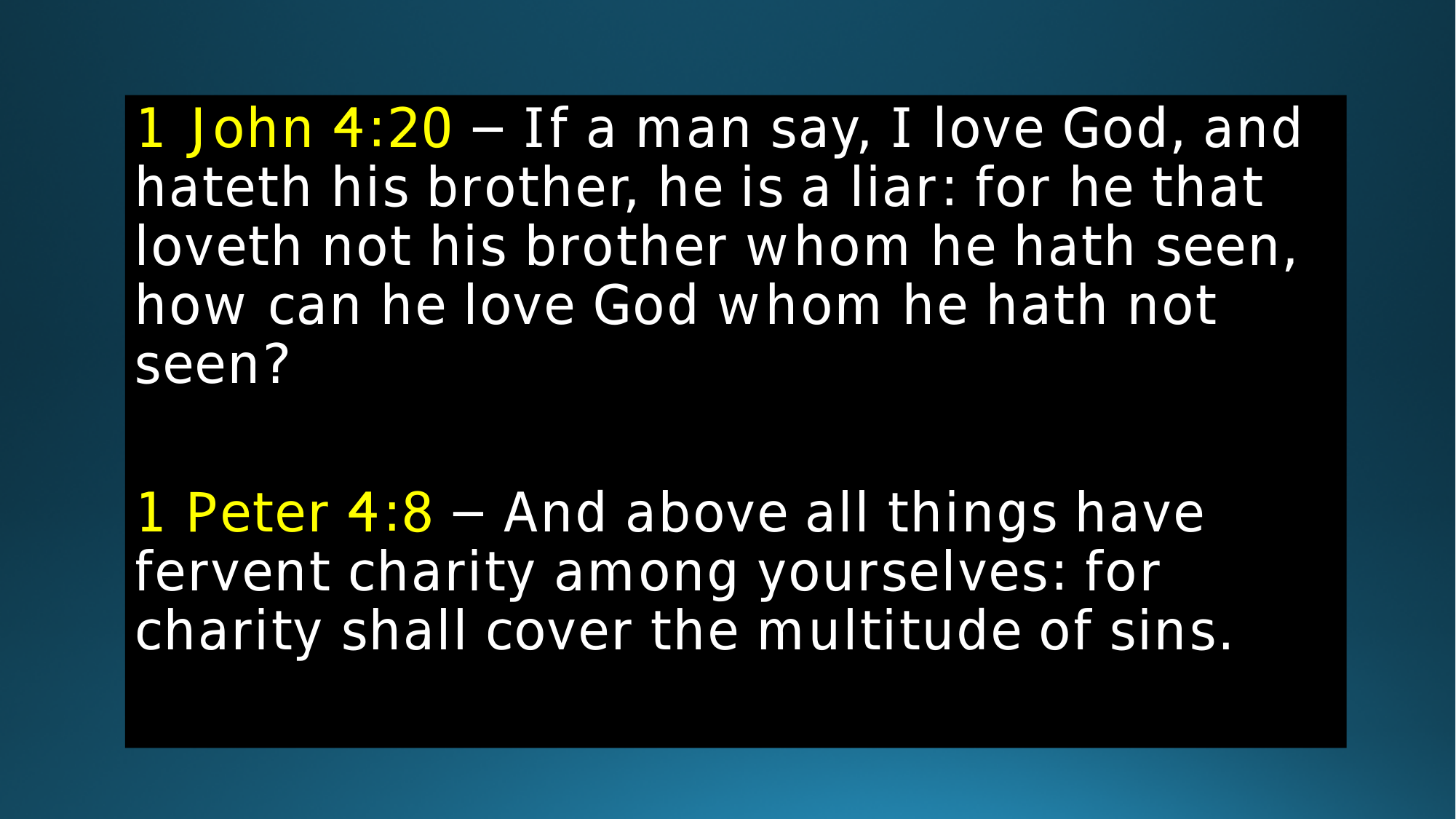

1 John 4:20 – If a man say, I love God, and hateth his brother, he is a liar: for he that loveth not his brother whom he hath seen, how can he love God whom he hath not seen?

1 Peter 4:8 – And above all things have fervent charity among yourselves: for charity shall cover the multitude of sins.